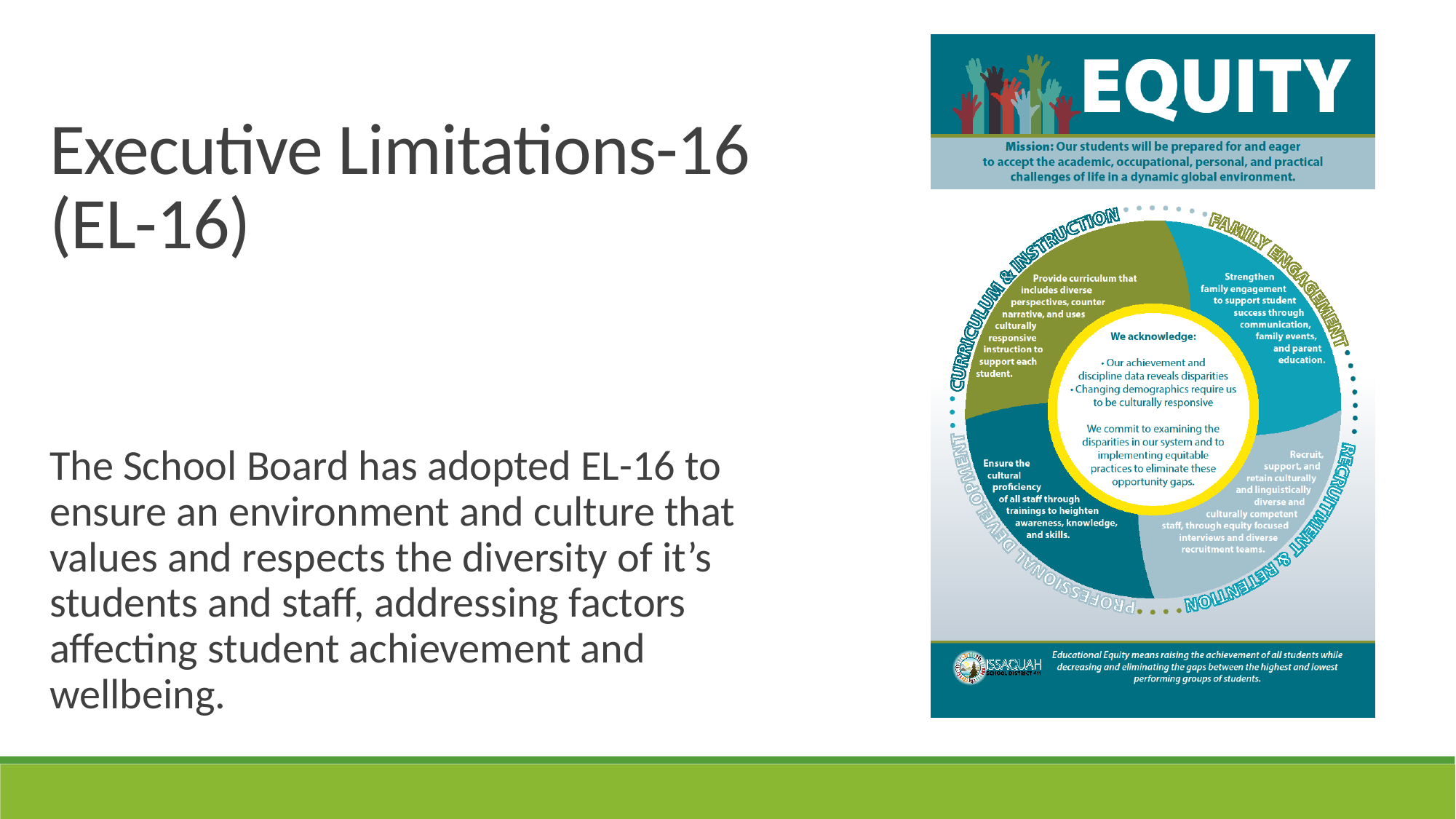

Executive Limitations-16
(EL-16)
The School Board has adopted EL-16 to ensure an environment and culture that values and respects the diversity of it’s students and staff, addressing factors affecting student achievement and wellbeing.